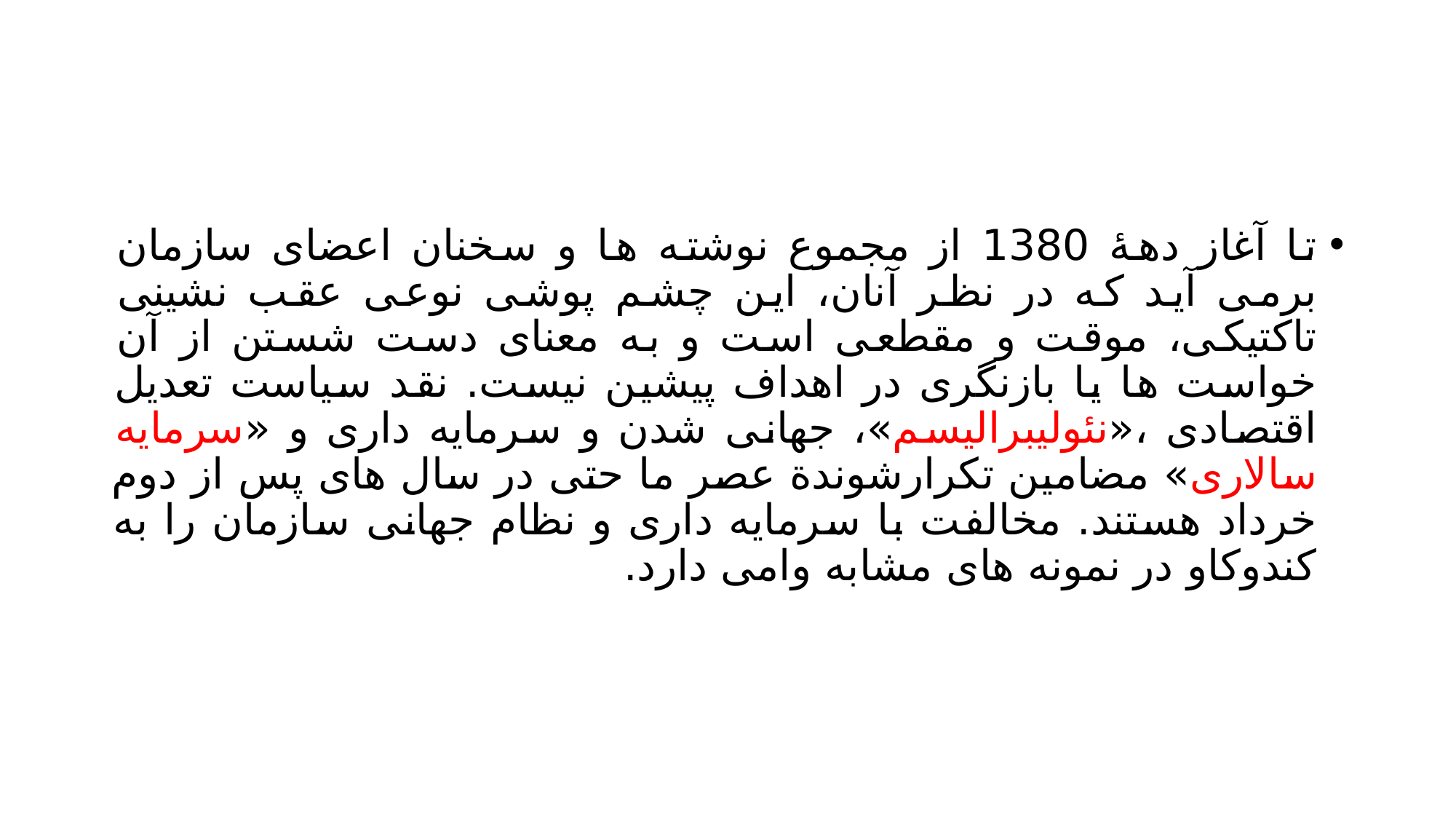

#
تا آغاز دهۀ 1380 از مجموع نوشته ها و سخنان اعضای سازمان برمی آید که در نظر آنان، این چشم پوشی نوعی عقب نشینی تاکتیکی، موقت و مقطعی است و به معنای دست شستن از آن خواست ها یا بازنگری در اهداف پیشین نیست. نقد سیاست تعدیل اقتصادی ،«نئولیبرالیسم»، جهانی شدن و سرمایه داری و «سرمایه سالاری» مضامین تکرارشوندة عصر ما حتی در سال های پس از دوم خرداد هستند. مخالفت با سرمایه داری و نظام جهانی سازمان را به کندوکاو در نمونه های مشابه وامی دارد.